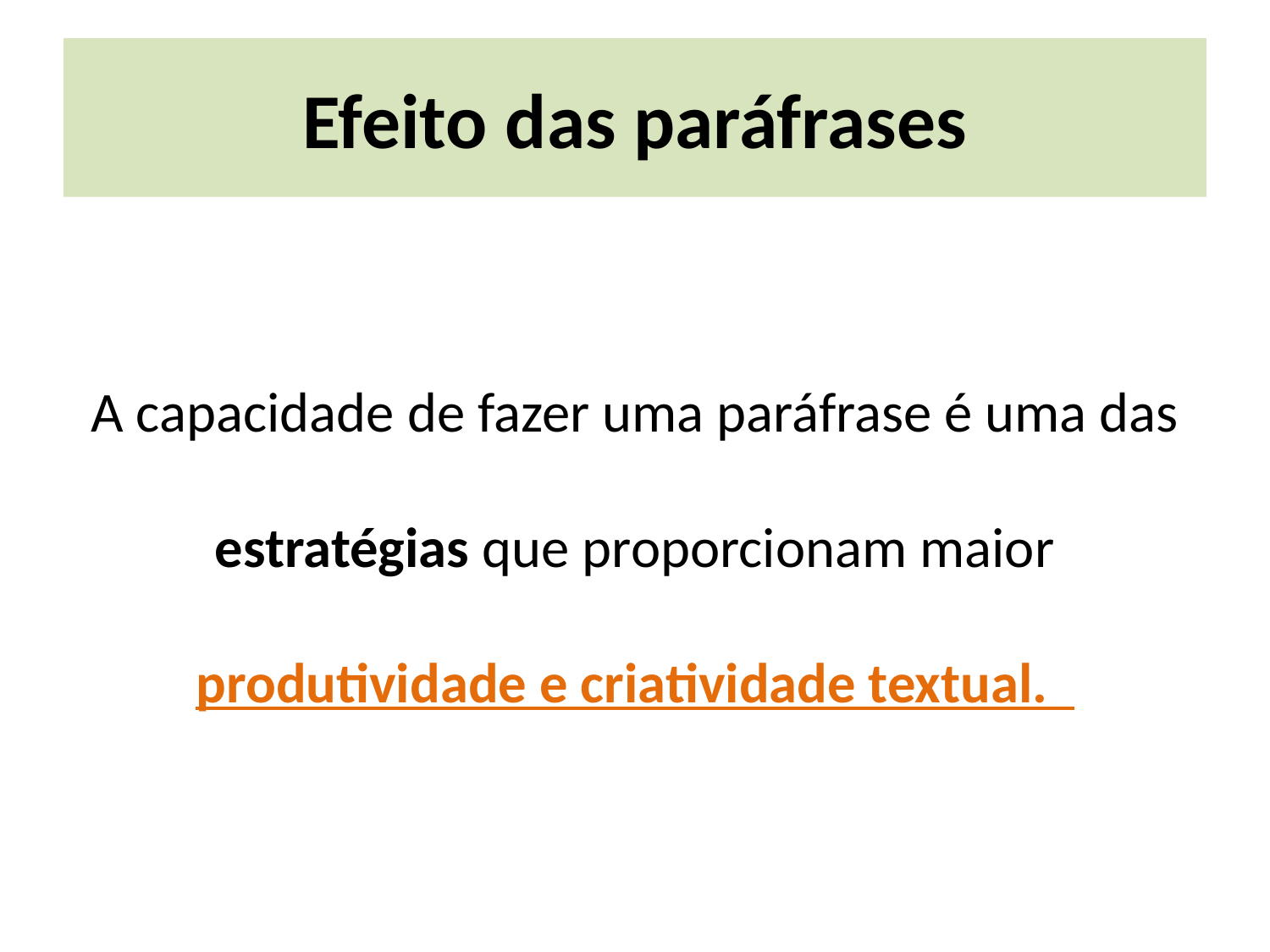

# Efeito das paráfrases

A capacidade de fazer uma paráfrase é uma das estratégias que proporcionam maior produtividade e criatividade textual.